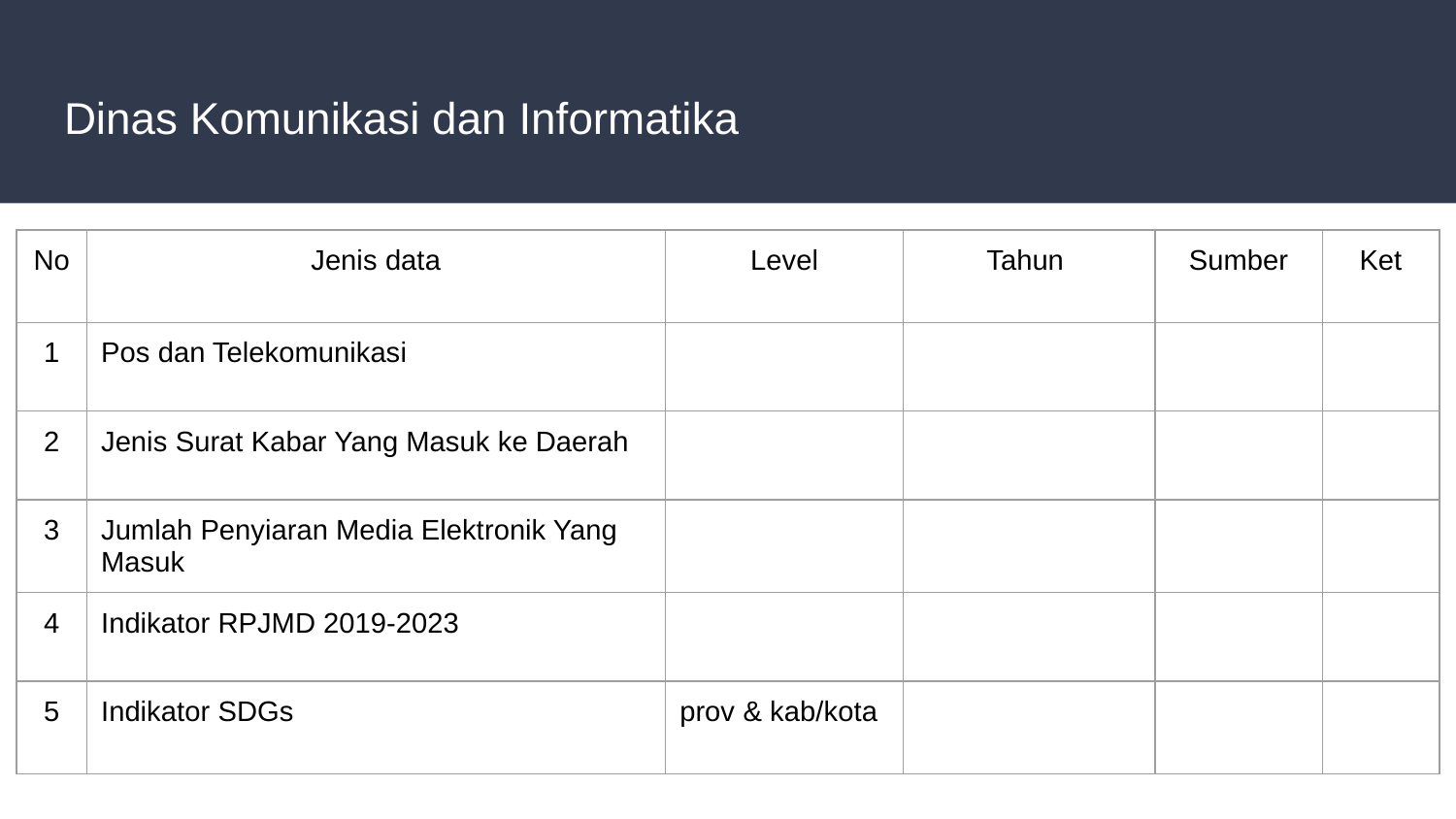

# Dinas Komunikasi dan Informatika
| No | Jenis data | Level | Tahun | Sumber | Ket |
| --- | --- | --- | --- | --- | --- |
| 1 | Pos dan Telekomunikasi |  |  |  |  |
| 2 | Jenis Surat Kabar Yang Masuk ke Daerah |  |  |  |  |
| 3 | Jumlah Penyiaran Media Elektronik Yang Masuk |  |  |  |  |
| 4 | Indikator RPJMD 2019-2023 |  |  |  |  |
| 5 | Indikator SDGs | prov & kab/kota |  |  |  |